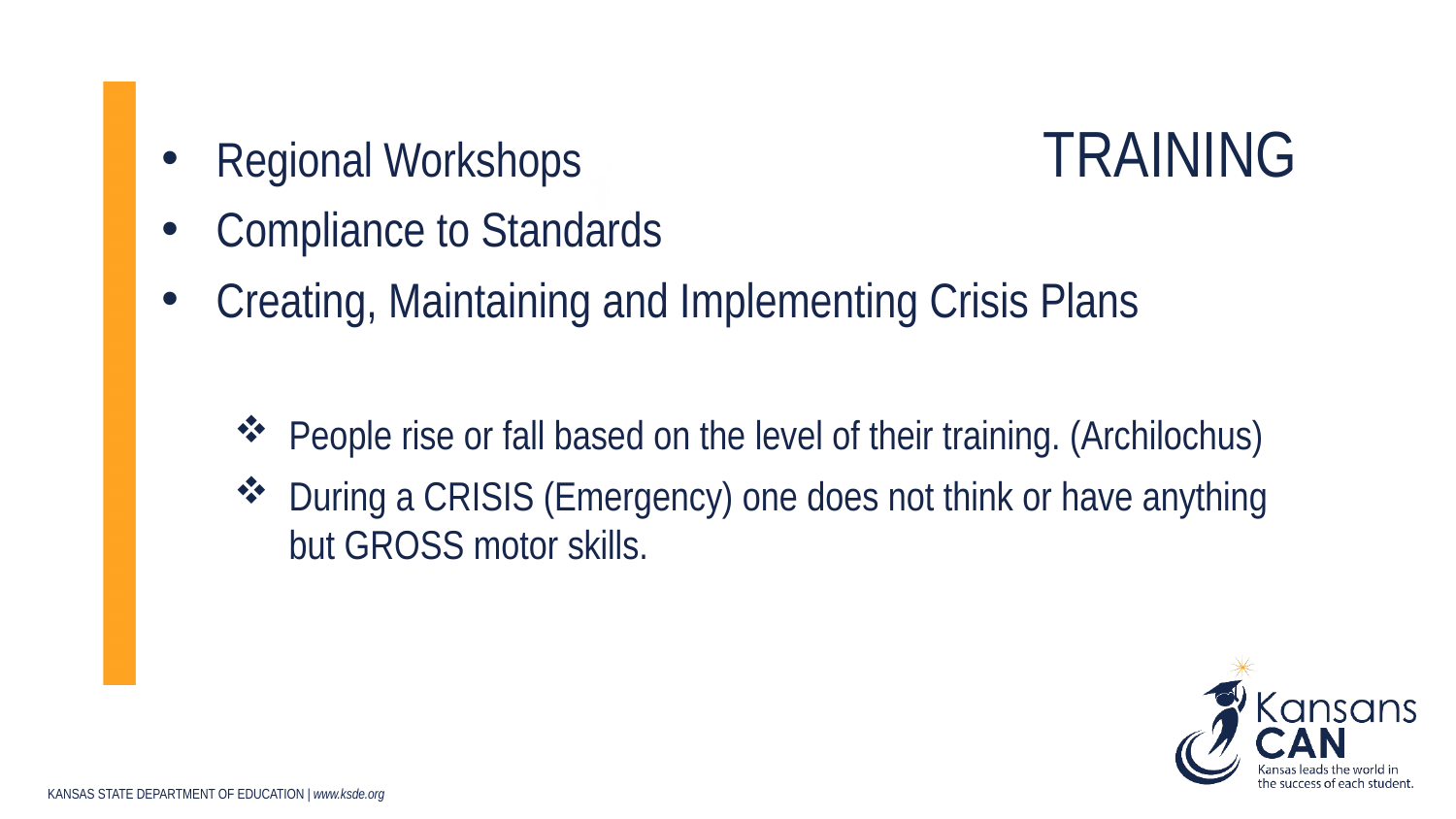

Regional Workshops
Compliance to Standards
Creating, Maintaining and Implementing Crisis Plans

People rise or fall based on the level of their training. (Archilochus)
During a CRISIS (Emergency) one does not think or have anything but GROSS motor skills.

# Training